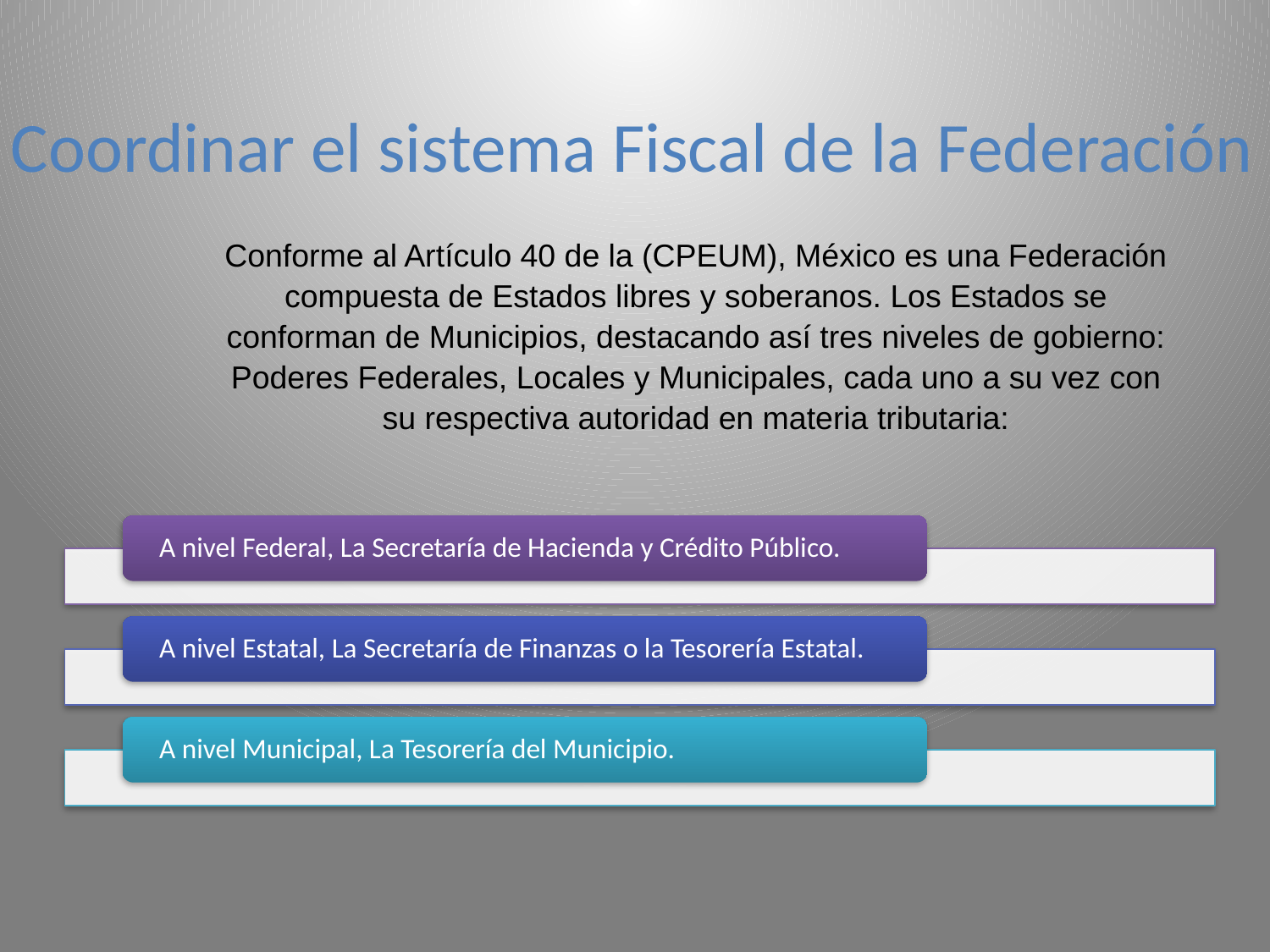

Coordinar el sistema Fiscal de la Federación
Conforme al Artículo 40 de la (CPEUM), México es una Federación compuesta de Estados libres y soberanos. Los Estados se conforman de Municipios, destacando así tres niveles de gobierno: Poderes Federales, Locales y Municipales, cada uno a su vez con su respectiva autoridad en materia tributaria:
A nivel Federal, La Secretaría de Hacienda y Crédito Público.
A nivel Estatal, La Secretaría de Finanzas o la Tesorería Estatal.
A nivel Municipal, La Tesorería del Municipio.